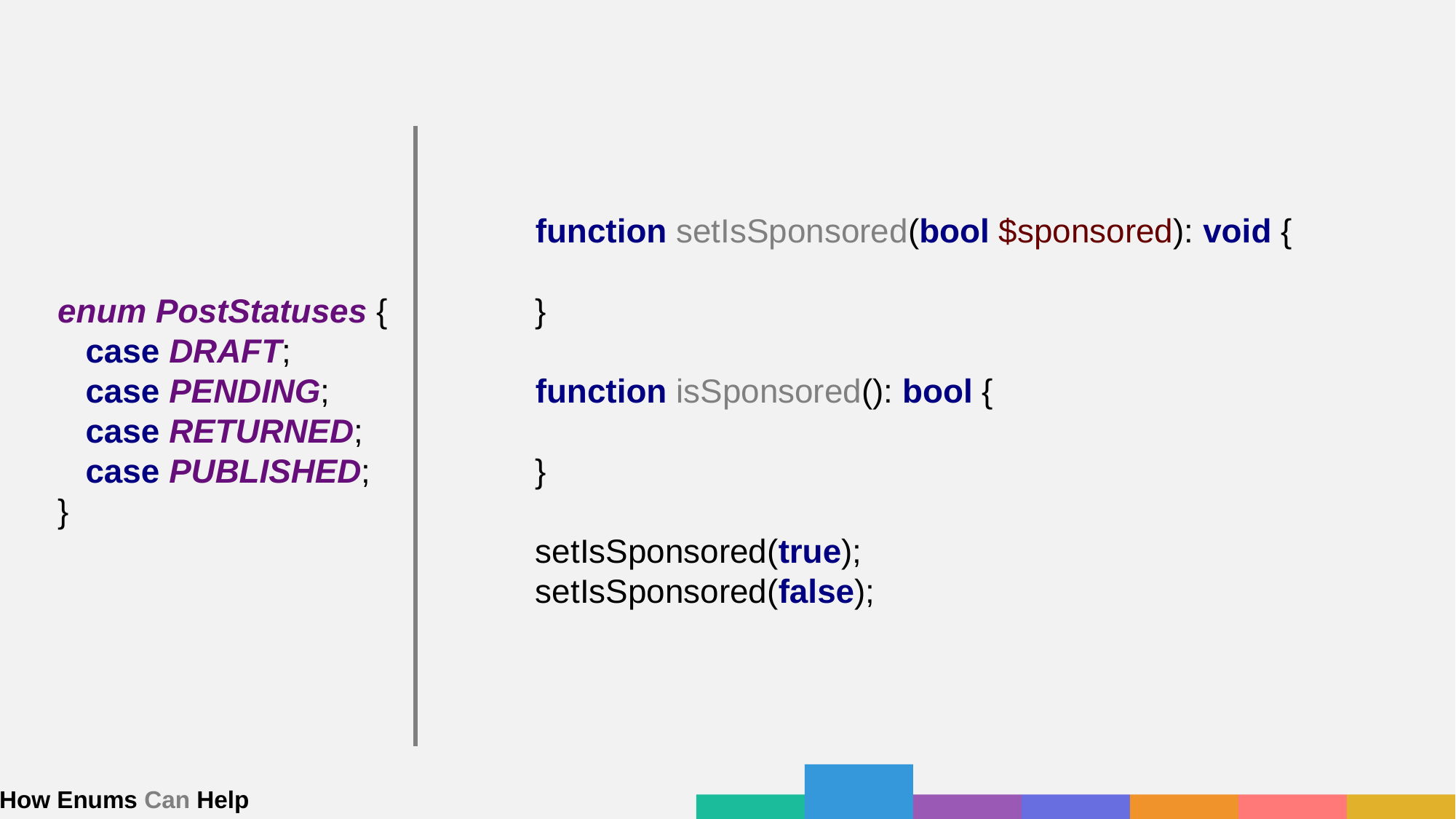

function setIsSponsored(bool $sponsored): void {
}
function isSponsored(): bool {
}
setIsSponsored(true);
setIsSponsored(false);
class Post {
   public PostStatuses $status;
   public function updateStatus(PostStatuses $status): void {
   }
}
$post = new Post();
$post->updateStatus(\PostStatuses::PUBLISHED);
enum PostStatuses {
   case DRAFT;
   case PENDING;
   case RETURNED;
   case PUBLISHED;
}

How Enums Can Help